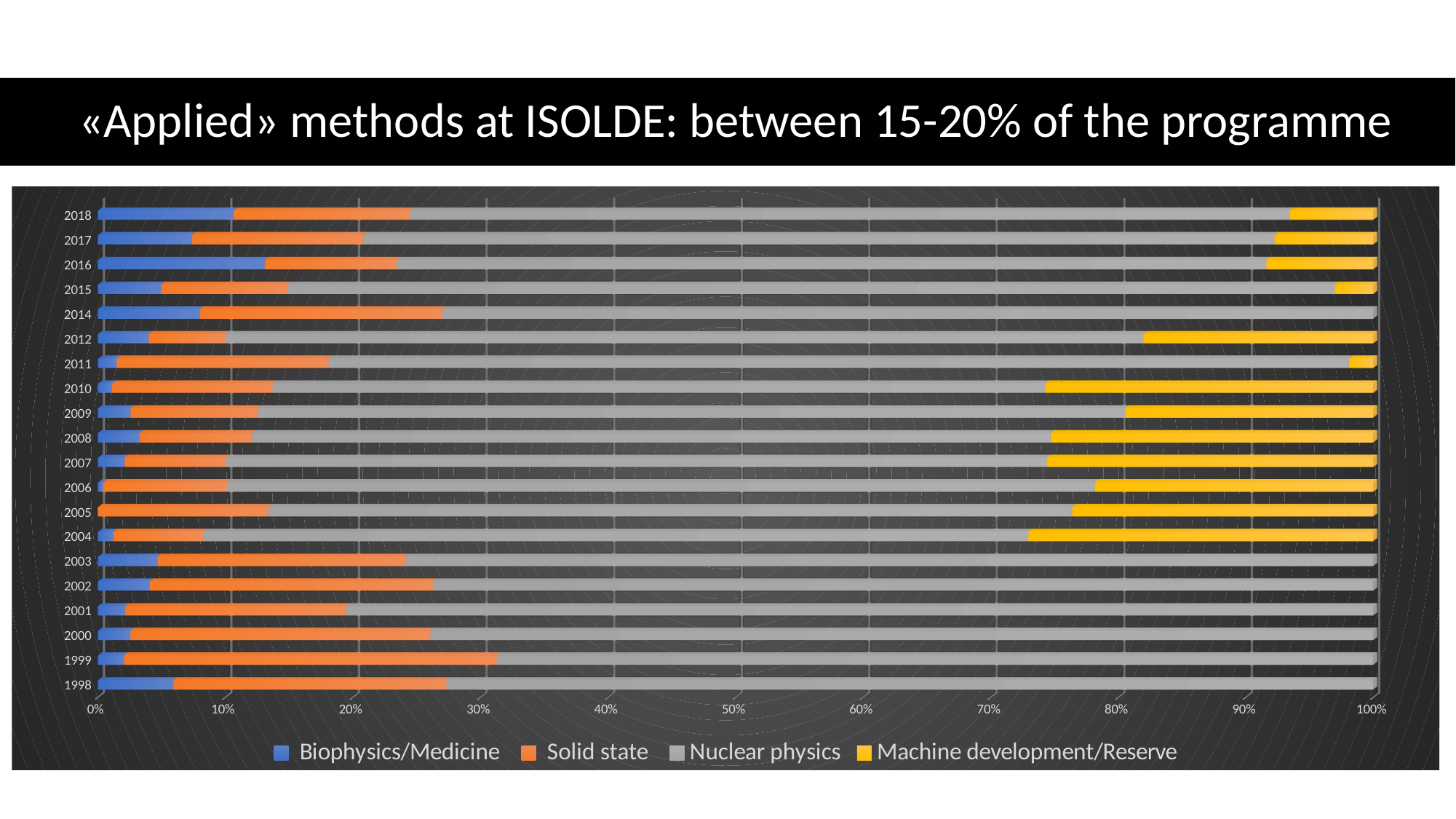

«Applied» methods at ISOLDE: between 15-20% of the programme

[unsupported chart]